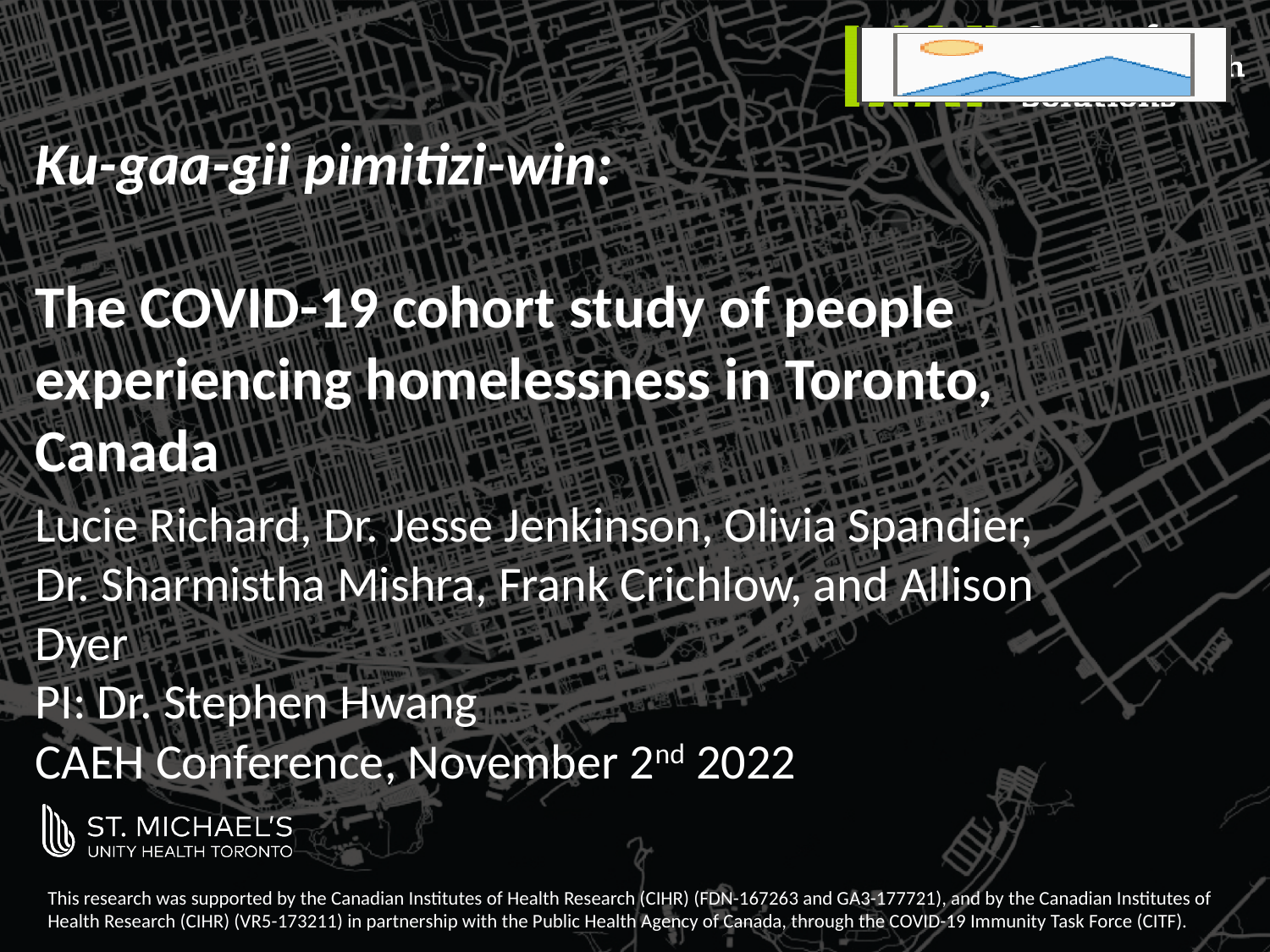

Ku-gaa-gii pimitizi-win:

The COVID-19 cohort study of people experiencing homelessness in Toronto, Canada

Lucie Richard, Dr. Jesse Jenkinson, Olivia Spandier,
Dr. Sharmistha Mishra, Frank Crichlow, and Allison Dyer
PI: Dr. Stephen Hwang
CAEH Conference, November 2nd 2022
This research was supported by the Canadian Institutes of Health Research (CIHR) (FDN-167263 and GA3-177721), and by the Canadian Institutes of Health Research (CIHR) (VR5-173211) in partnership with the Public Health Agency of Canada, through the COVID-19 Immunity Task Force (CITF).